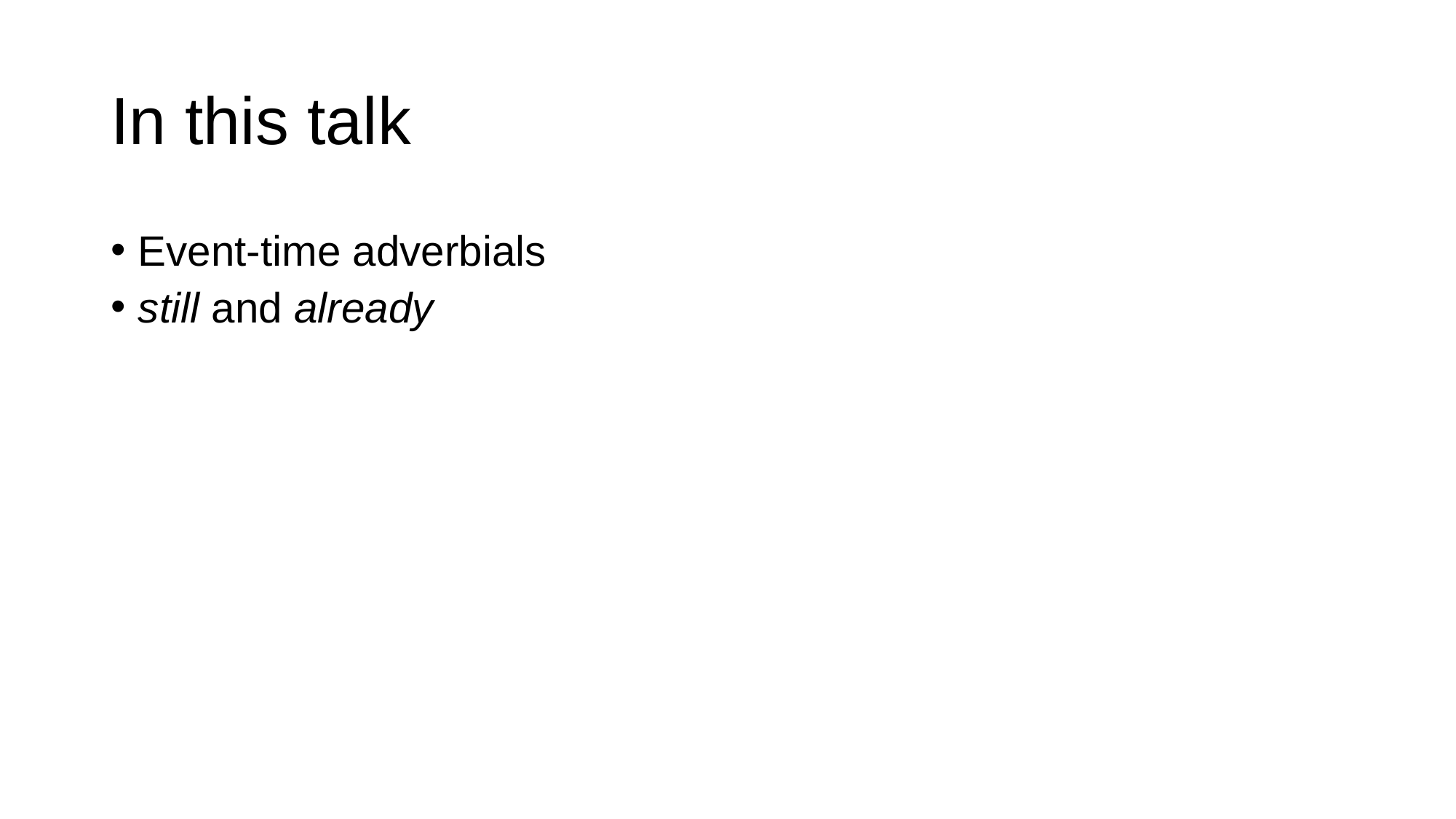

# In this talk
Event-time adverbials
still and already